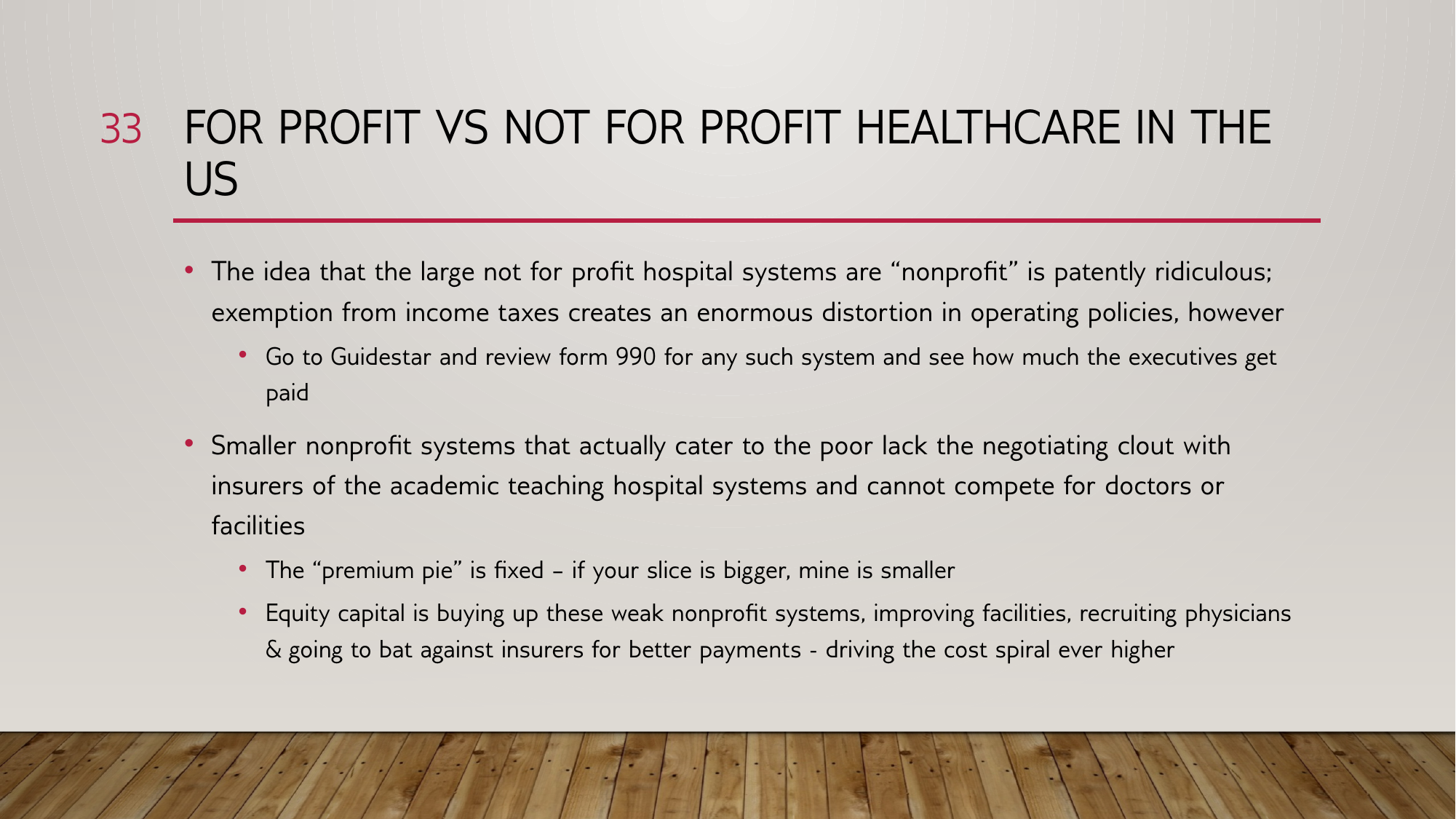

33
# For profit vs not for profit healthcare in the us
The idea that the large not for profit hospital systems are “nonprofit” is patently ridiculous; exemption from income taxes creates an enormous distortion in operating policies, however
Go to Guidestar and review form 990 for any such system and see how much the executives get paid
Smaller nonprofit systems that actually cater to the poor lack the negotiating clout with insurers of the academic teaching hospital systems and cannot compete for doctors or facilities
The “premium pie” is fixed – if your slice is bigger, mine is smaller
Equity capital is buying up these weak nonprofit systems, improving facilities, recruiting physicians & going to bat against insurers for better payments - driving the cost spiral ever higher